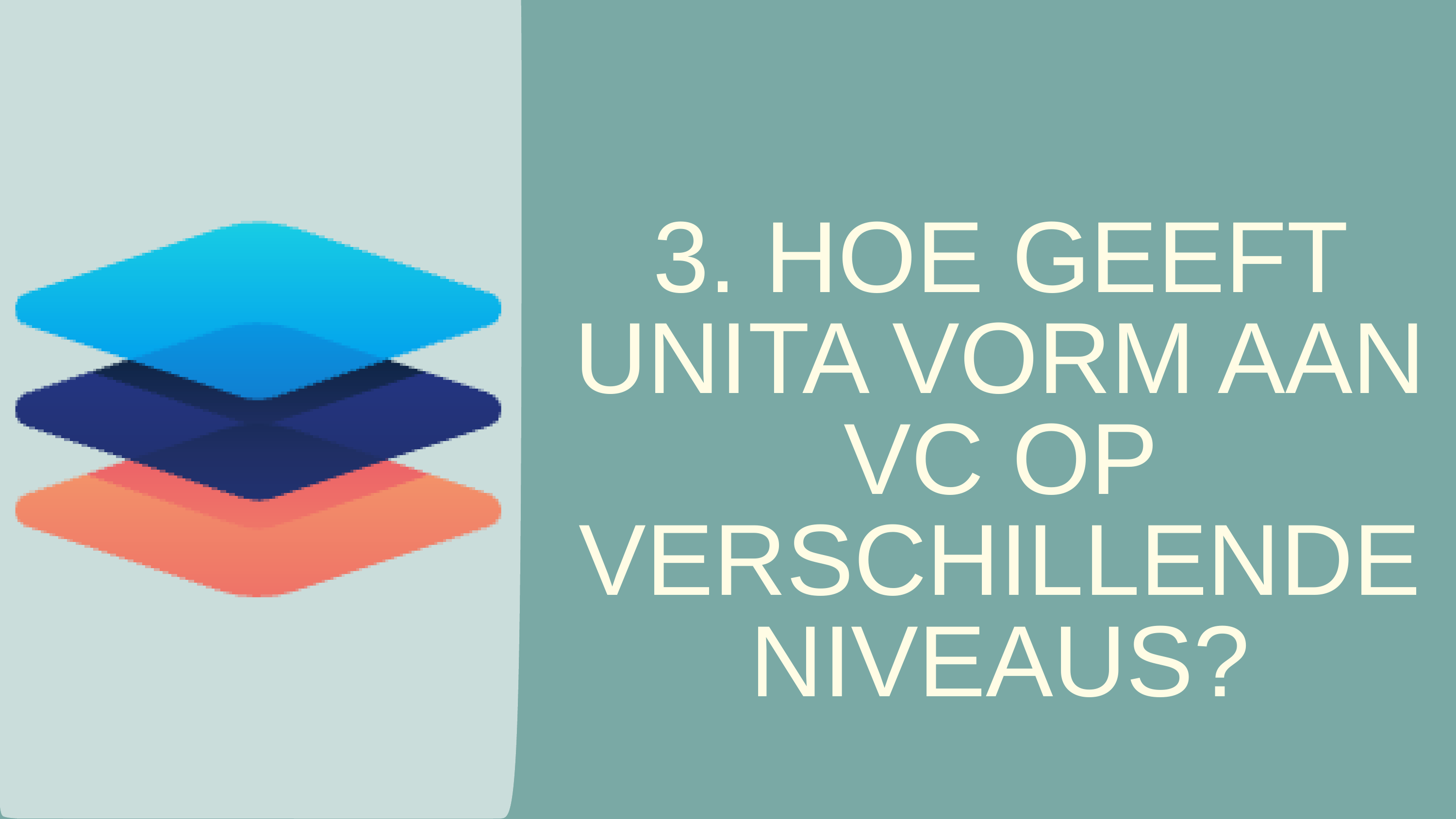

3. HOE GEEFT UNITA VORM AAN VC OP VERSCHILLENDE NIVEAUS?